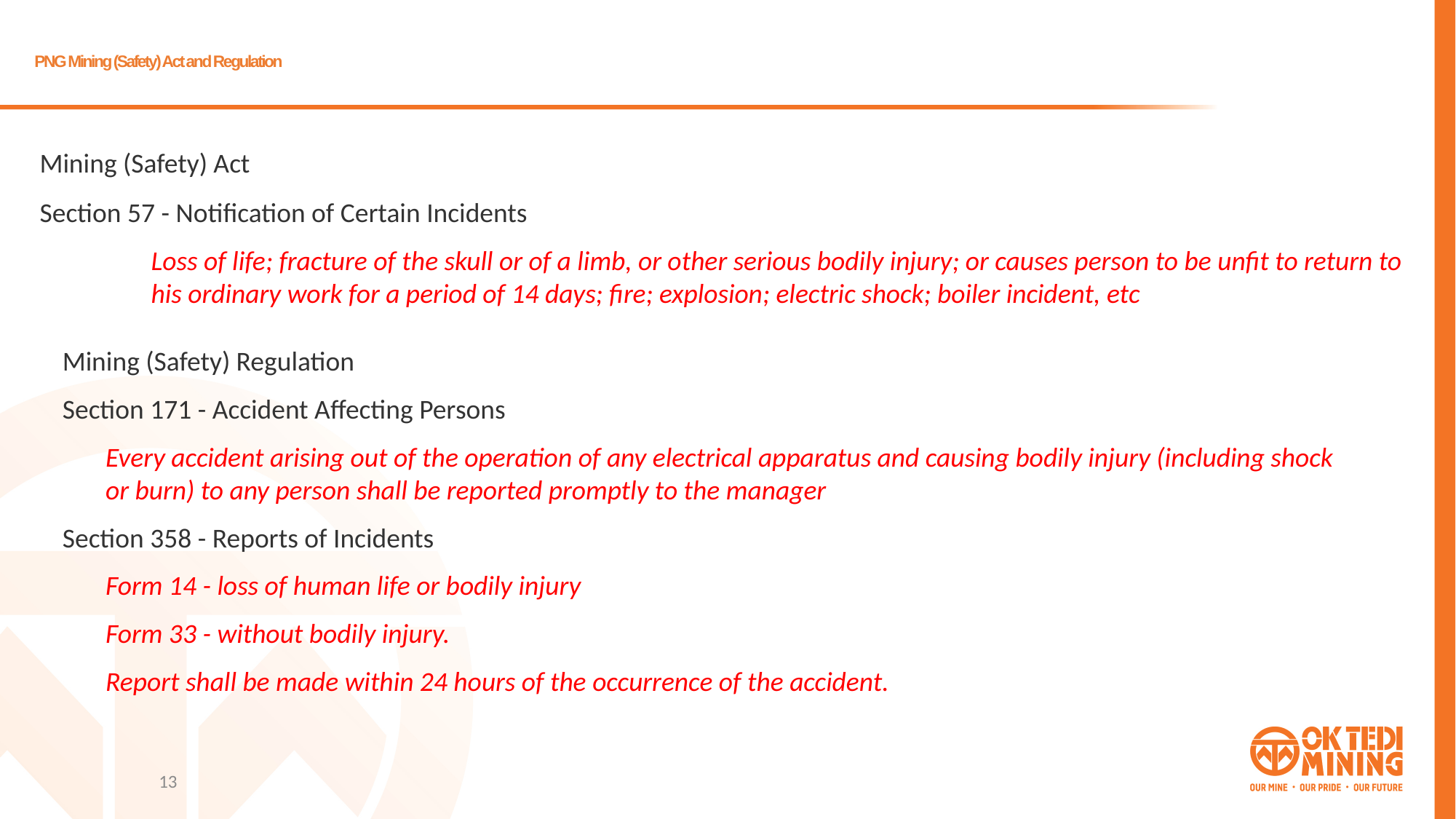

# PNG Mining (Safety) Act and Regulation
Mining (Safety) Act
Section 57 - Notification of Certain Incidents
  	Loss of life; fracture of the skull or of a limb, or other serious bodily injury; or causes person to be unfit to return to 	his ordinary work for a period of 14 days; fire; explosion; electric shock; boiler incident, etc

13
Mining (Safety) Regulation
Section 171 - Accident Affecting Persons
Every accident arising out of the operation of any electrical apparatus and causing bodily injury (including shock or burn) to any person shall be reported promptly to the manager
Section 358 - Reports of Incidents
Form 14 - loss of human life or bodily injury
Form 33 - without bodily injury.
Report shall be made within 24 hours of the occurrence of the accident.